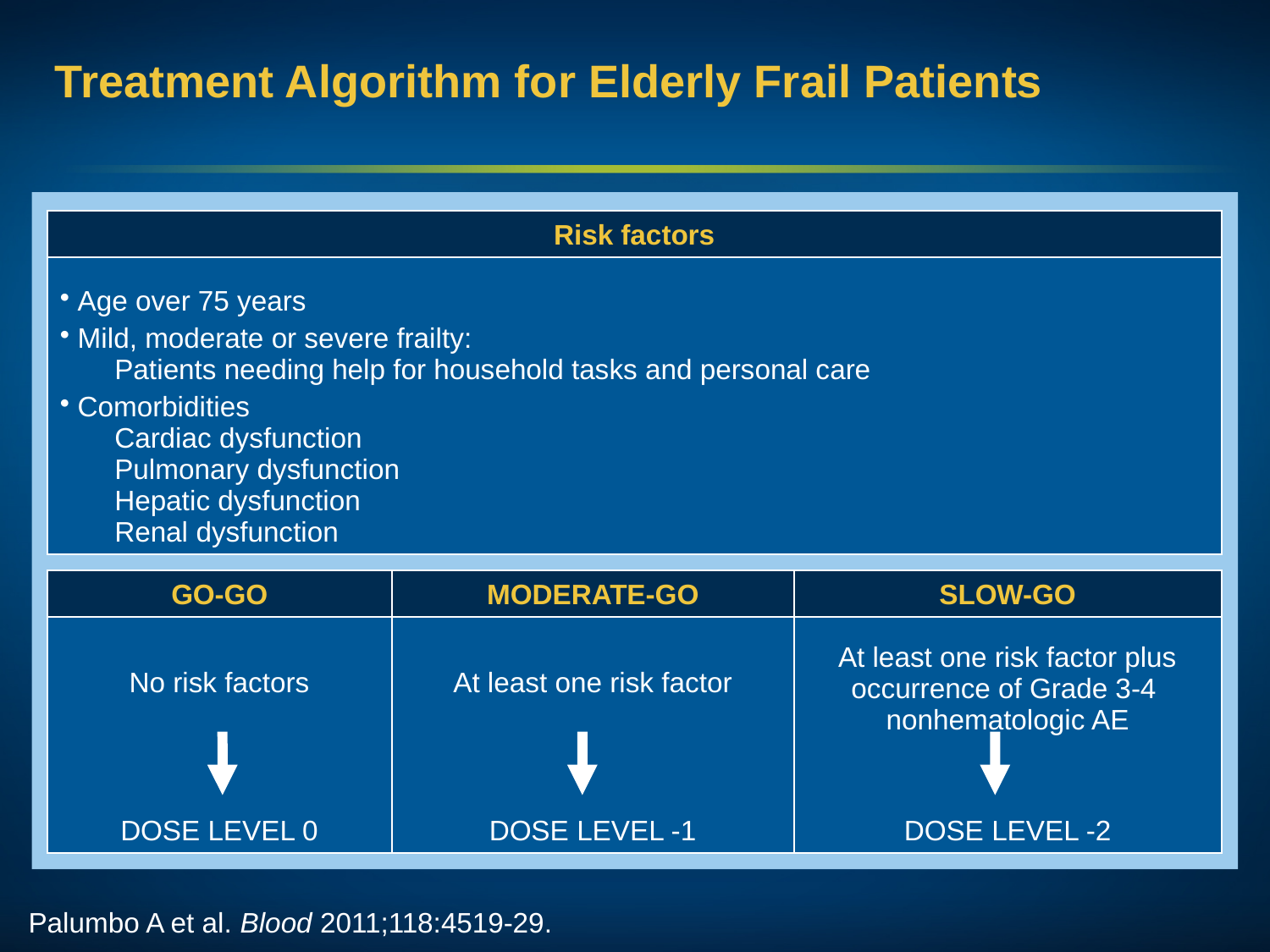

Treatment Algorithm for Elderly Frail Patients

| Risk factors |
| --- |
| Age over 75 years Mild, moderate or severe frailty: Patients needing help for household tasks and personal care Comorbidities Cardiac dysfunction Pulmonary dysfunction Hepatic dysfunction Renal dysfunction |
| GO-GO | MODERATE-GO | SLOW-GO |
| --- | --- | --- |
| No risk factors DOSE LEVEL 0 | At least one risk factor DOSE LEVEL -1 | At least one risk factor plus occurrence of Grade 3-4 nonhematologic AE DOSE LEVEL -2 |

Palumbo A et al. Blood 2011;118:4519-29.